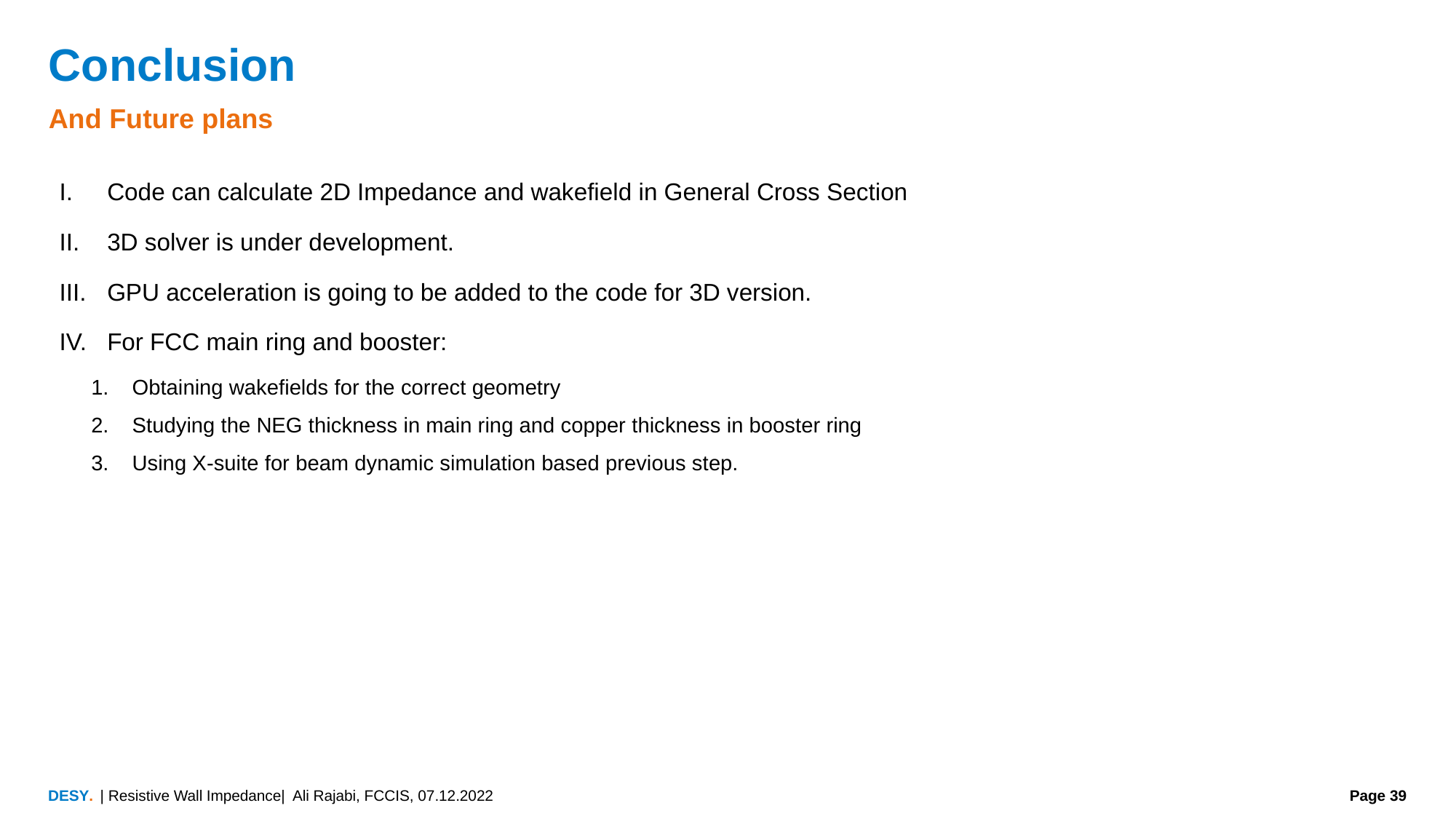

# Conclusion
And Future plans
Code can calculate 2D Impedance and wakefield in General Cross Section
3D solver is under development.
GPU acceleration is going to be added to the code for 3D version.
For FCC main ring and booster:
Obtaining wakefields for the correct geometry
Studying the NEG thickness in main ring and copper thickness in booster ring
Using X-suite for beam dynamic simulation based previous step.

| Resistive Wall Impedance|  Ali Rajabi, FCCIS, 07.12.2022